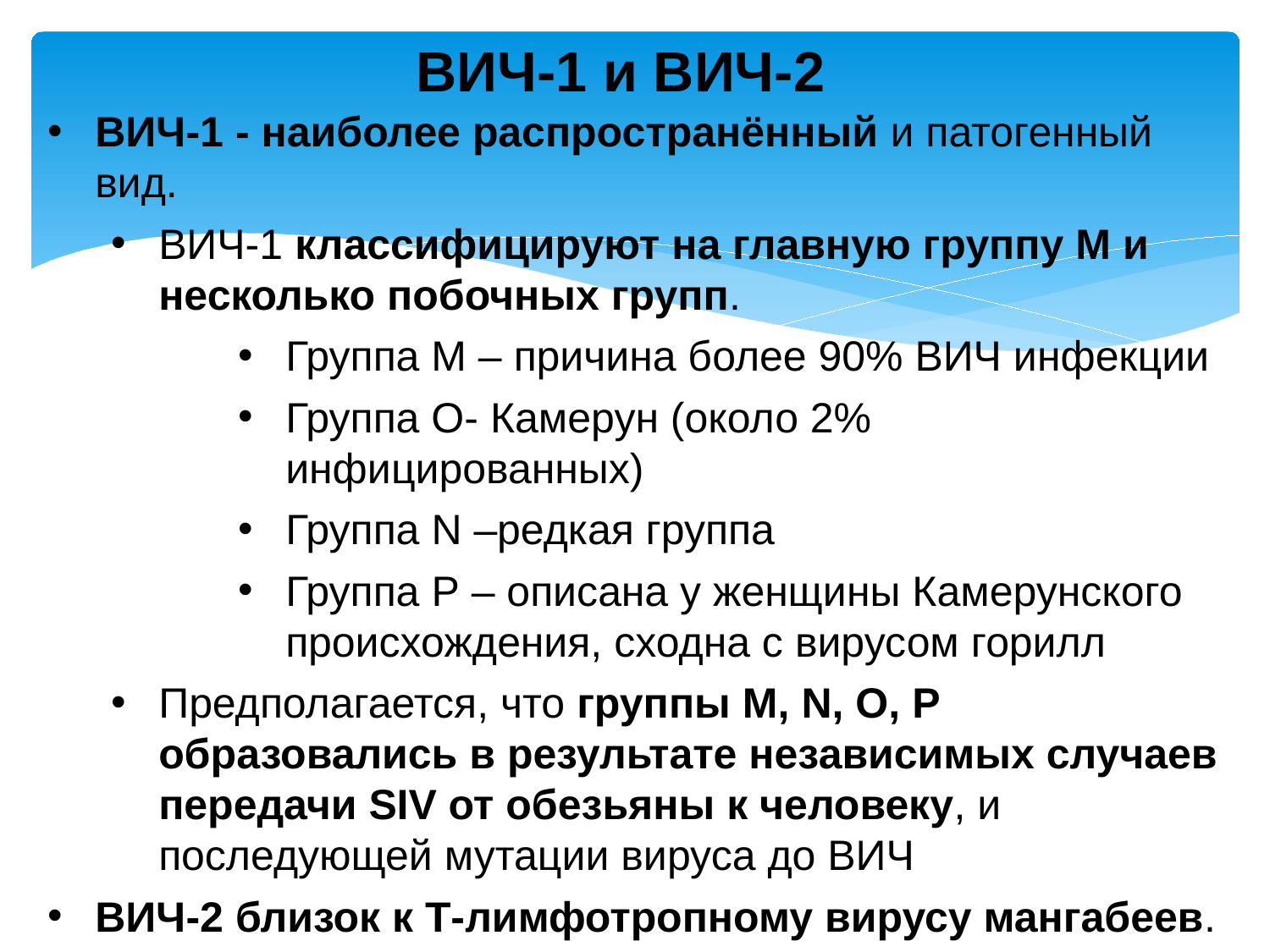

# ВИЧ-1 и ВИЧ-2
ВИЧ-1 - наиболее распространённый и патогенный вид.
ВИЧ-1 классифицируют на главную группу М и несколько побочных групп.
Группа М – причина более 90% ВИЧ инфекции
Группа О- Камерун (около 2% инфицированных)
Группа N –редкая группа
Группа P – описана у женщины Камерунского происхождения, сходна с вирусом горилл
Предполагается, что группы M, N, O, P образовались в результате независимых случаев передачи SIV от обезьяны к человеку, и последующей мутации вируса до ВИЧ
ВИЧ-2 близок к Т-лимфотропному вирусу мангабеев.
Имеется 6 групп ВИЧ2, из которых только группы А и В являются эпидемическими